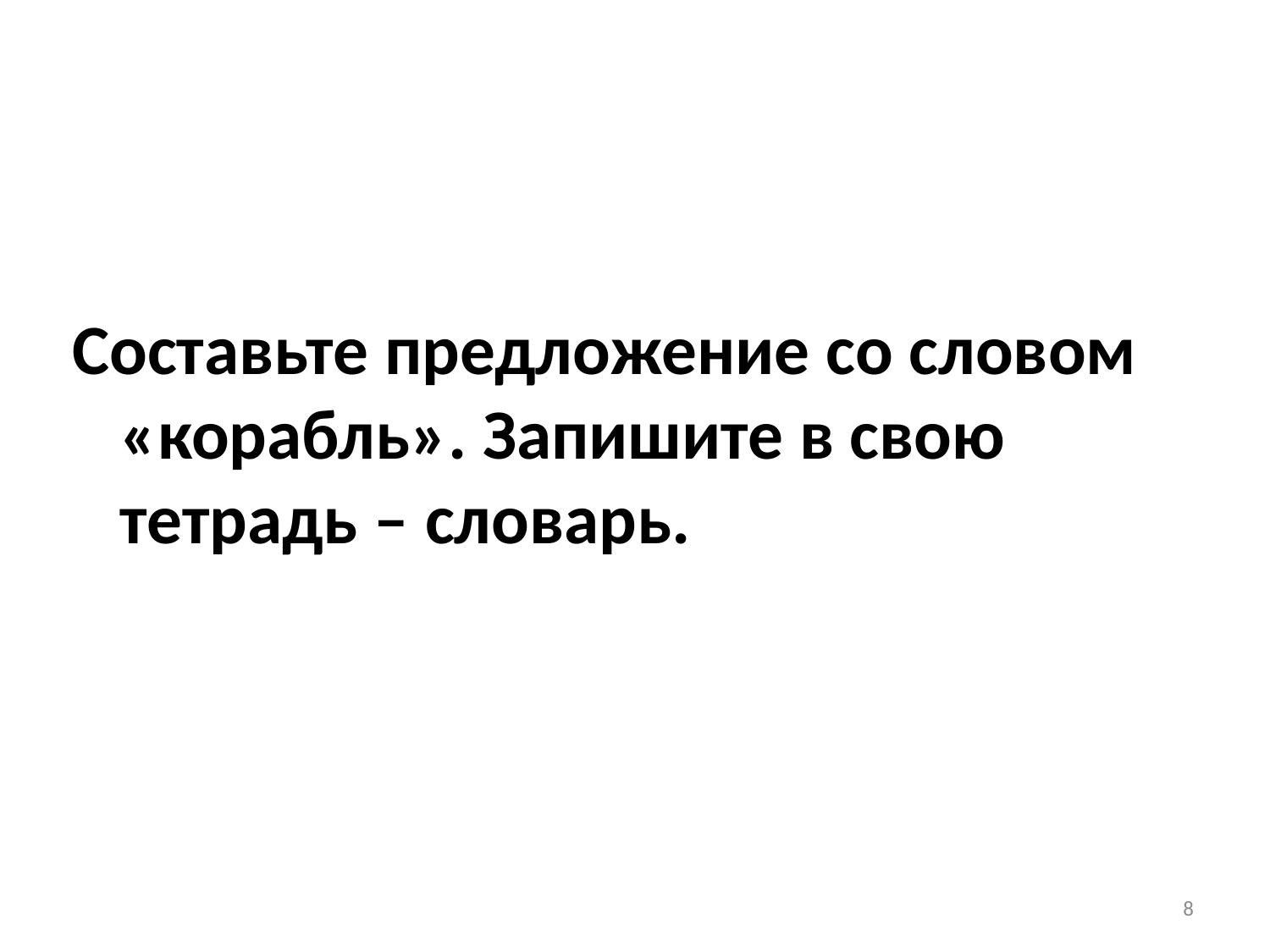

#
Составьте предложение со словом «корабль». Запишите в свою тетрадь – словарь.
8